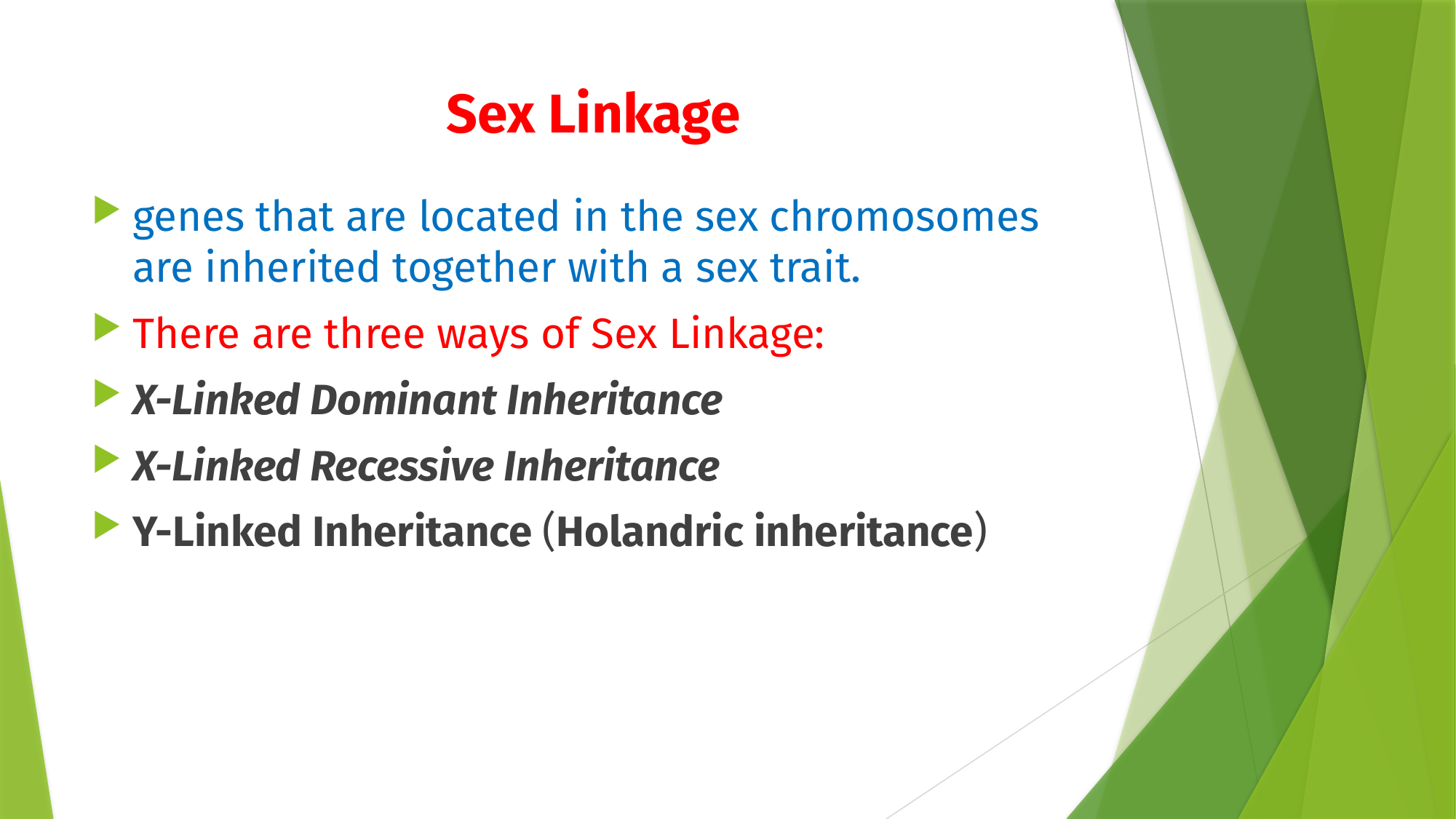

# Sex Linkage
genes that are located in the sex chromosomes are inherited together with a sex trait.
There are three ways of Sex Linkage:
X-Linked Dominant Inheritance
X-Linked Recessive Inheritance
Y-Linked Inheritance (Holandric inheritance)